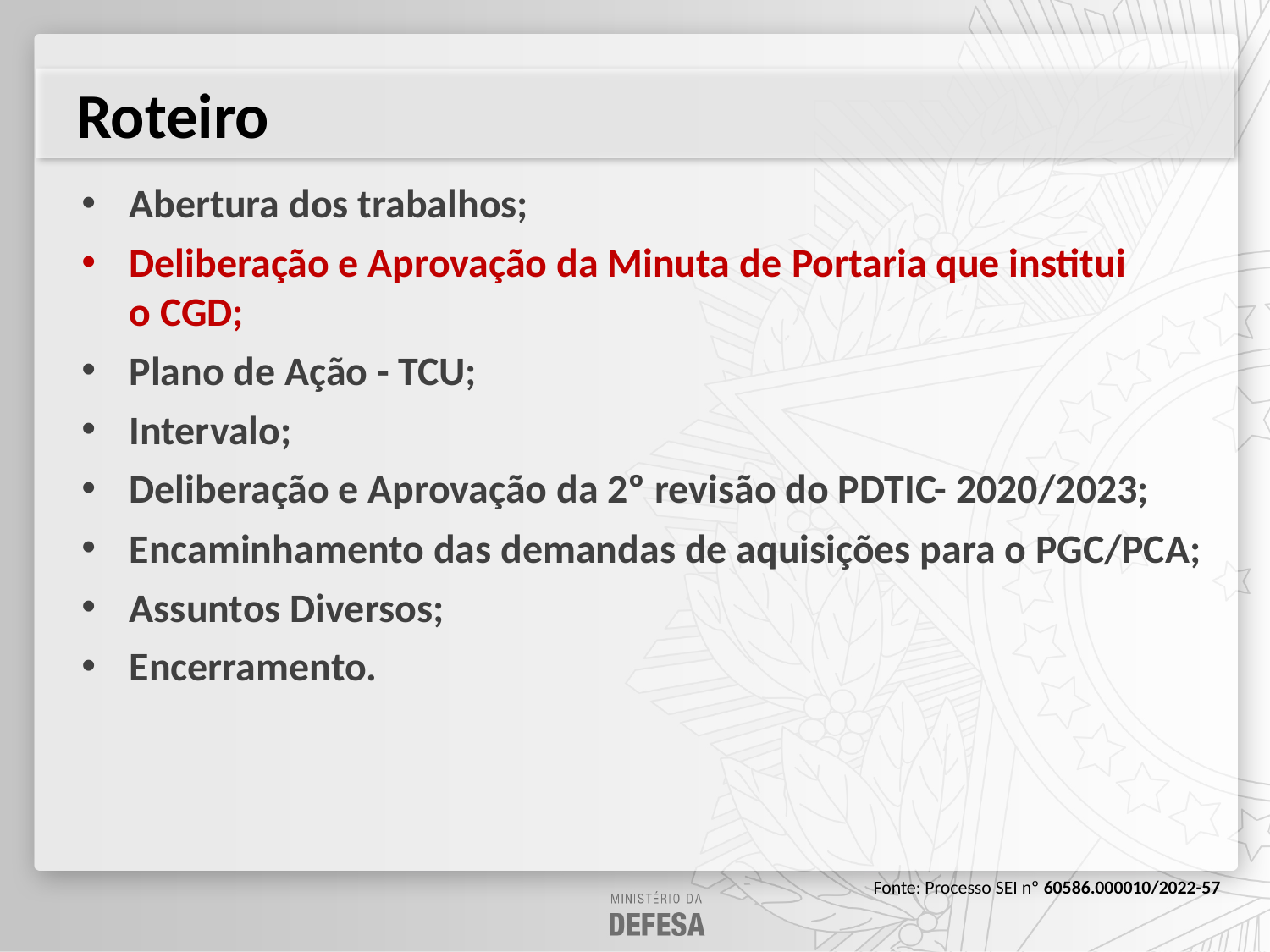

# Roteiro
Abertura dos trabalhos;
Deliberação e Aprovação da Minuta de Portaria que institui o CGD;
Plano de Ação - TCU;
Intervalo;
Deliberação e Aprovação da 2º revisão do PDTIC- 2020/2023;
Encaminhamento das demandas de aquisições para o PGC/PCA;
Assuntos Diversos;
Encerramento.

Fonte: Processo SEI nº 60586.000010/2022-57